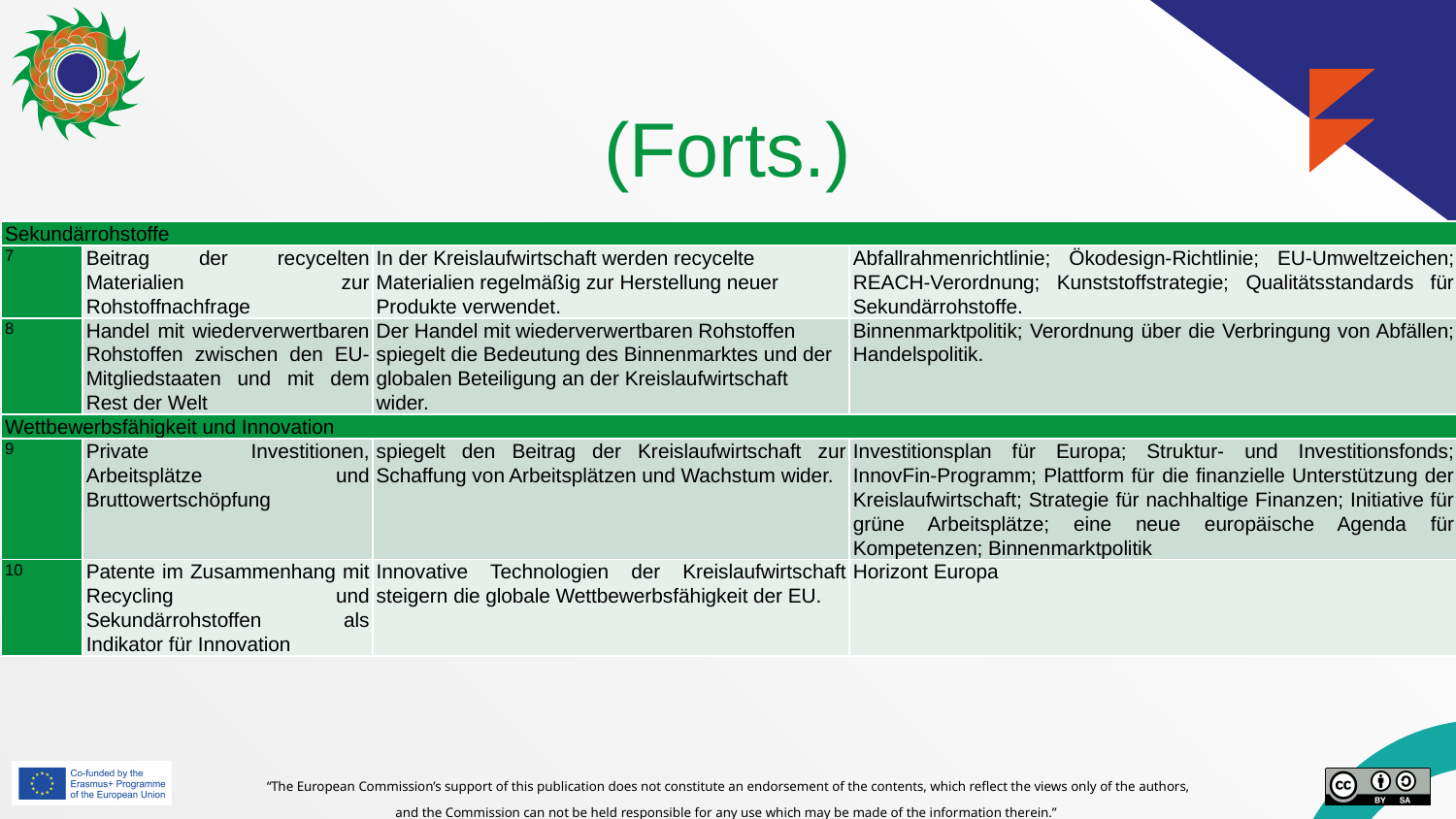

# (Forts.)
| Sekundärrohstoffe |  |  |  |
| --- | --- | --- | --- |
| 7 | Beitrag der recycelten Materialien zur Rohstoffnachfrage | In der Kreislaufwirtschaft werden recycelte Materialien regelmäßig zur Herstellung neuer Produkte verwendet. | Abfallrahmenrichtlinie; Ökodesign-Richtlinie; EU-Umweltzeichen; REACH-Verordnung; Kunststoffstrategie; Qualitätsstandards für Sekundärrohstoffe. |
| 8 | Handel mit wiederverwertbaren Rohstoffen zwischen den EU-Mitgliedstaaten und mit dem Rest der Welt | Der Handel mit wiederverwertbaren Rohstoffen spiegelt die Bedeutung des Binnenmarktes und der globalen Beteiligung an der Kreislaufwirtschaft wider. | Binnenmarktpolitik; Verordnung über die Verbringung von Abfällen; Handelspolitik. |
| Wettbewerbsfähigkeit und Innovation |  |  |  |
| 9 | Private Investitionen, Arbeitsplätze und Bruttowertschöpfung | spiegelt den Beitrag der Kreislaufwirtschaft zur Schaffung von Arbeitsplätzen und Wachstum wider. | Investitionsplan für Europa; Struktur- und Investitionsfonds; InnovFin-Programm; Plattform für die finanzielle Unterstützung der Kreislaufwirtschaft; Strategie für nachhaltige Finanzen; Initiative für grüne Arbeitsplätze; eine neue europäische Agenda für Kompetenzen; Binnenmarktpolitik |
| 10 | Patente im Zusammenhang mit Recycling und Sekundärrohstoffen als Indikator für Innovation | Innovative Technologien der Kreislaufwirtschaft steigern die globale Wettbewerbsfähigkeit der EU. | Horizont Europa |